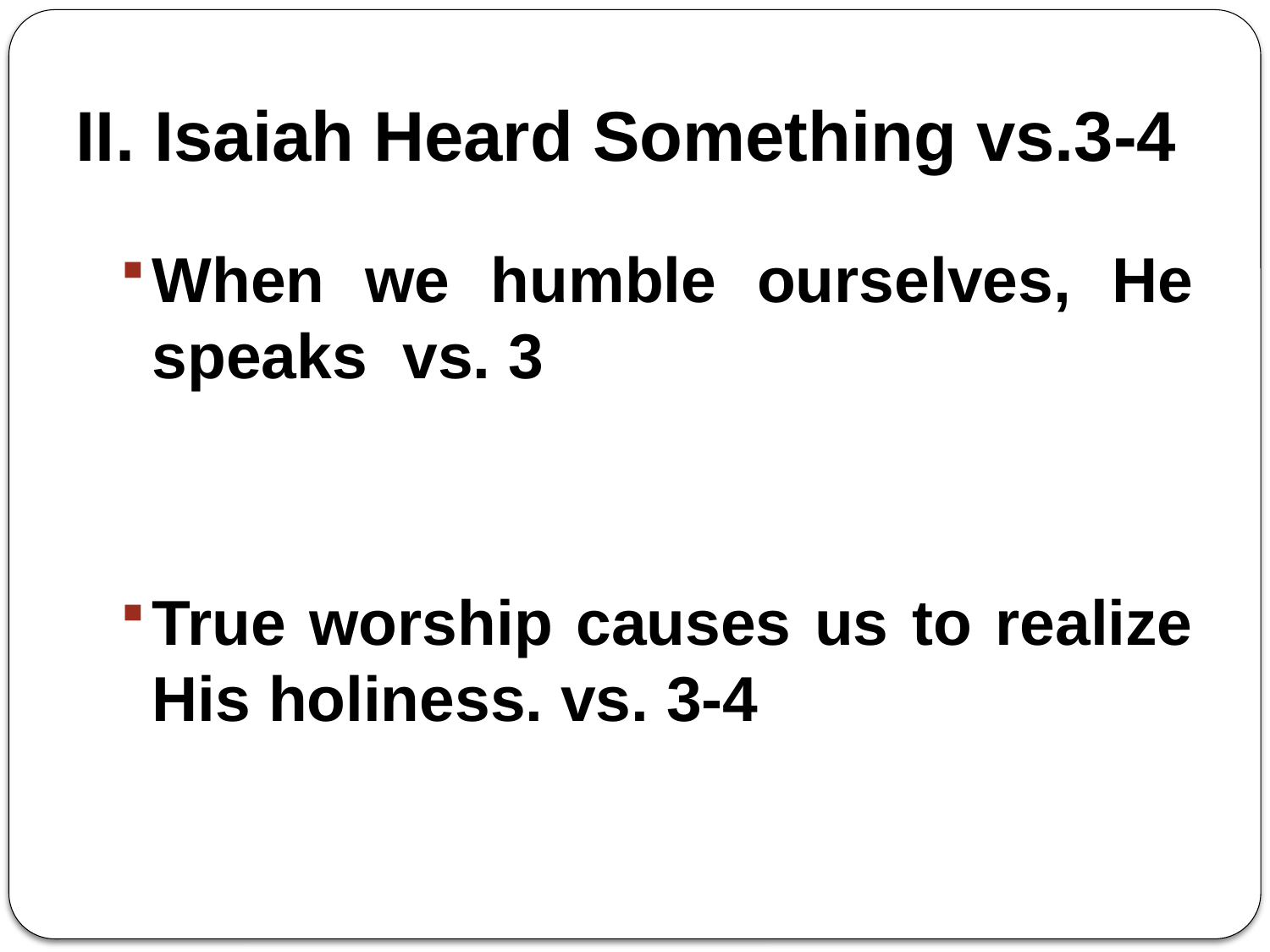

II. Isaiah Heard Something vs.3-4

When we humble ourselves, He speaks  vs. 3

True worship causes us to realize His holiness. vs. 3-4